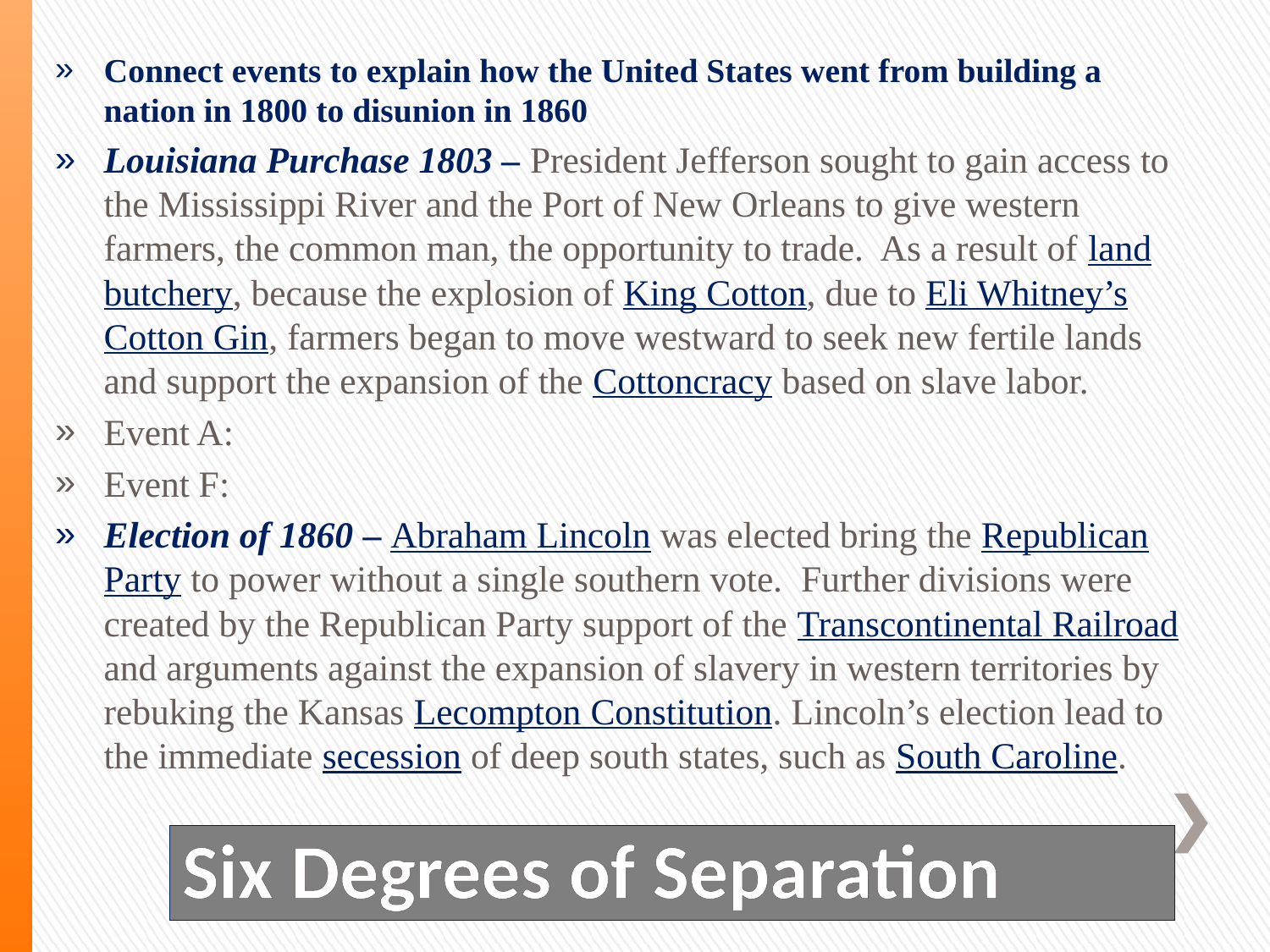

Connect events to explain how the United States went from building a nation in 1800 to disunion in 1860
Louisiana Purchase 1803 – President Jefferson sought to gain access to the Mississippi River and the Port of New Orleans to give western farmers, the common man, the opportunity to trade.  As a result of land butchery, because the explosion of King Cotton, due to Eli Whitney’s Cotton Gin, farmers began to move westward to seek new fertile lands and support the expansion of the Cottoncracy based on slave labor.
Event A:
Event F:
Election of 1860 – Abraham Lincoln was elected bring the Republican Party to power without a single southern vote.  Further divisions were created by the Republican Party support of the Transcontinental Railroad and arguments against the expansion of slavery in western territories by rebuking the Kansas Lecompton Constitution. Lincoln’s election lead to the immediate secession of deep south states, such as South Caroline.

# Six Degrees of Separation